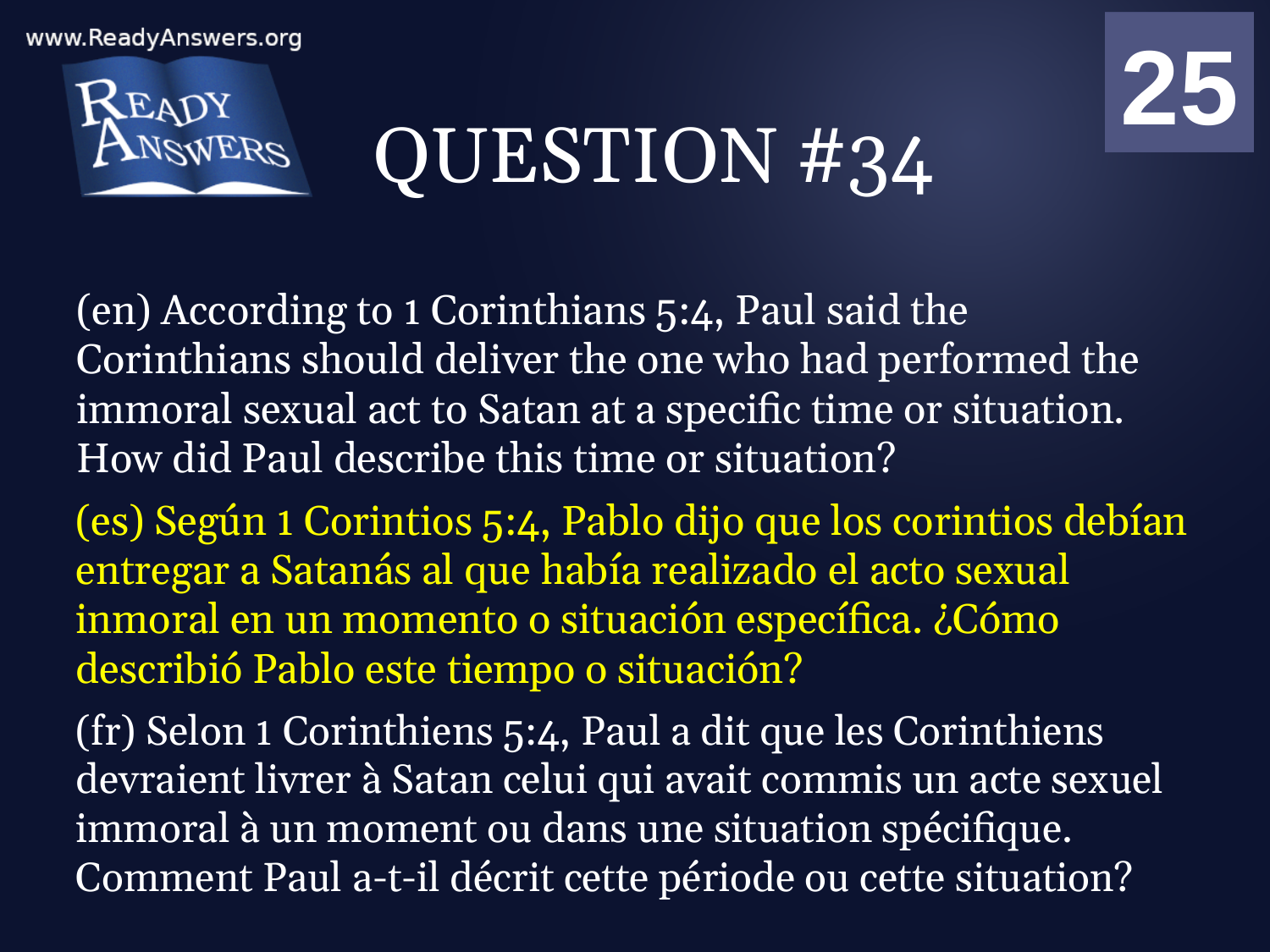

01
02
03
04
05
06
07
08
09
10
11
12
13
14
15
16
17
18
19
20
21
22
23
24
25
00
# QUESTION #34
(en) According to 1 Corinthians 5:4, Paul said the Corinthians should deliver the one who had performed the immoral sexual act to Satan at a specific time or situation.  How did Paul describe this time or situation?
(es) Según 1 Corintios 5:4, Pablo dijo que los corintios debían entregar a Satanás al que había realizado el acto sexual inmoral en un momento o situación específica. ¿Cómo describió Pablo este tiempo o situación?
(fr) Selon 1 Corinthiens 5:4, Paul a dit que les Corinthiens devraient livrer à Satan celui qui avait commis un acte sexuel immoral à un moment ou dans une situation spécifique. Comment Paul a-t-il décrit cette période ou cette situation?